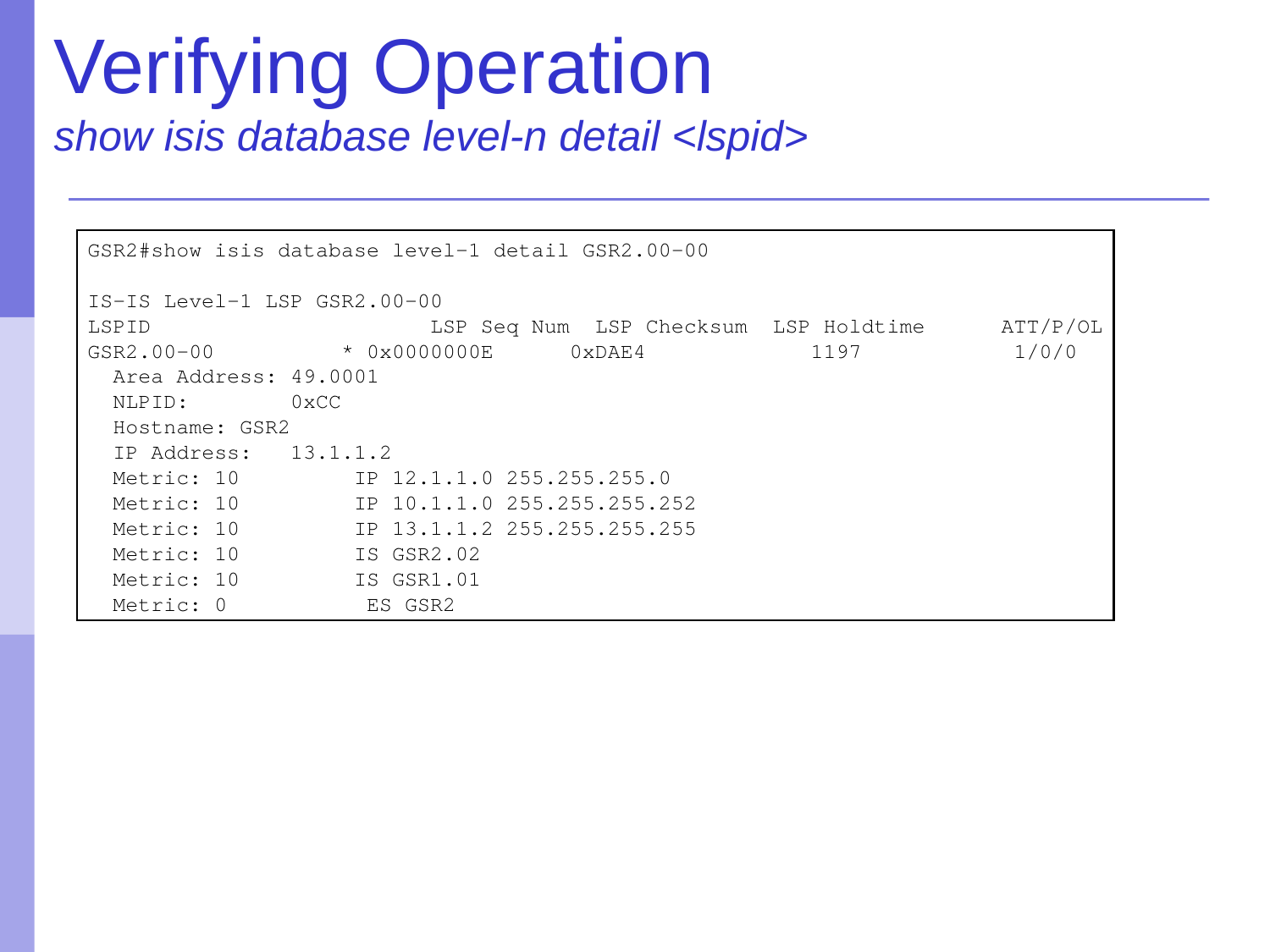

# Verifying Operation show isis database level-n detail <lspid>
GSR2#show isis database level-1 detail GSR2.00-00

IS-IS Level-1 LSP GSR2.00-00
LSPID                      LSP Seq Num  LSP Checksum  LSP Holdtime      ATT/P/OL
GSR2.00-00          * 0x0000000E      0xDAE4             1197            1/0/0
  Area Address: 49.0001
  NLPID:        0xCC
  Hostname: GSR2
  IP Address:   13.1.1.2
  Metric: 10         IP 12.1.1.0 255.255.255.0
  Metric: 10         IP 10.1.1.0 255.255.255.252
  Metric: 10         IP 13.1.1.2 255.255.255.255
  Metric: 10         IS GSR2.02
  Metric: 10         IS GSR1.01
  Metric: 0           ES GSR2